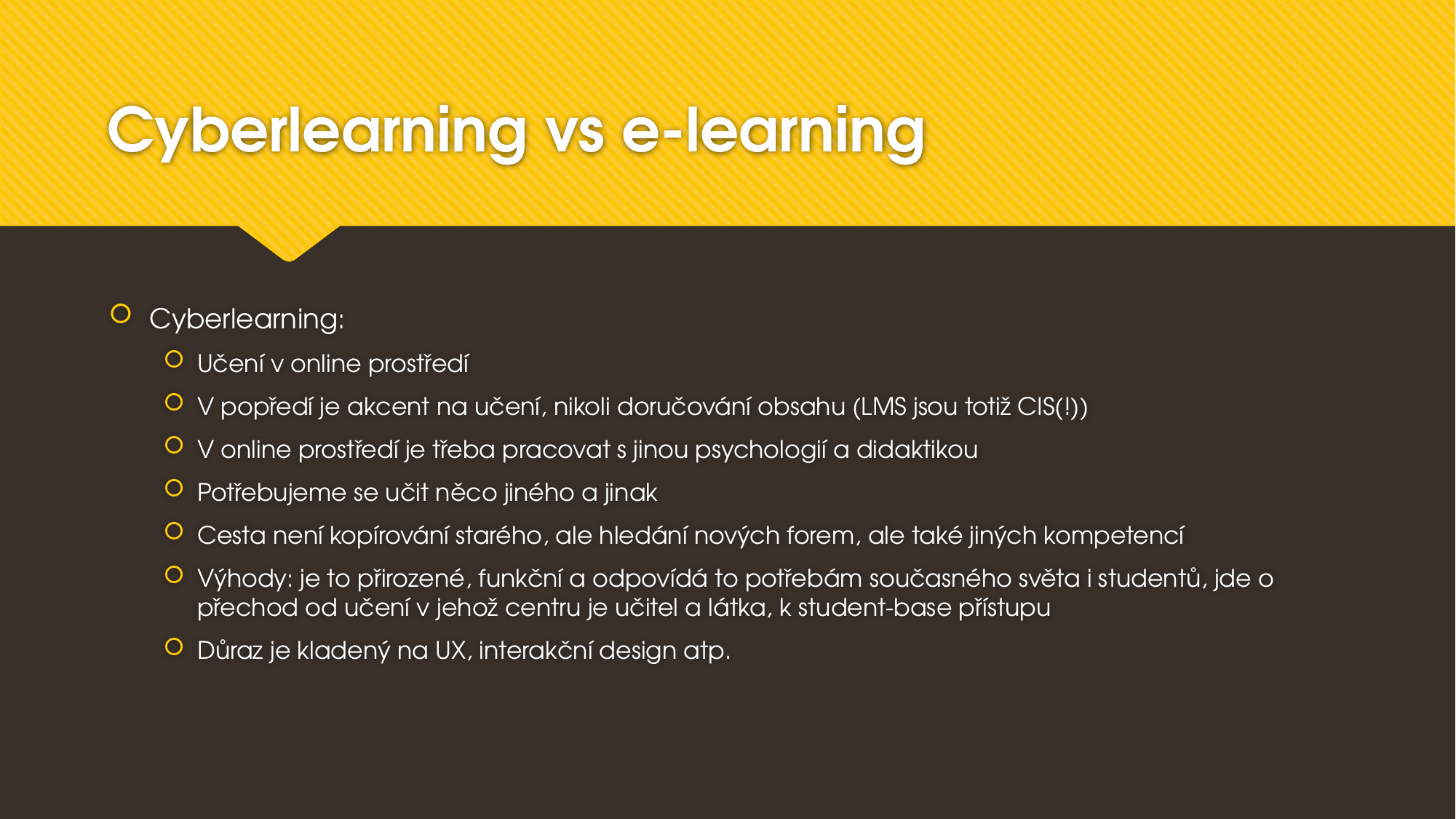

# Cyberlearning vs e-learning
Cyberlearning:
Učení v online prostředí
V popředí je akcent na učení, nikoli doručování obsahu (LMS jsou totiž CIS(!))
V online prostředí je třeba pracovat s jinou psychologií a didaktikou
Potřebujeme se učit něco jiného a jinak
Cesta není kopírování starého, ale hledání nových forem, ale také jiných kompetencí
Výhody: je to přirozené, funkční a odpovídá to potřebám současného světa i studentů, jde o přechod od učení v jehož centru je učitel a látka, k student-base přístupu
Důraz je kladený na UX, interakční design atp.